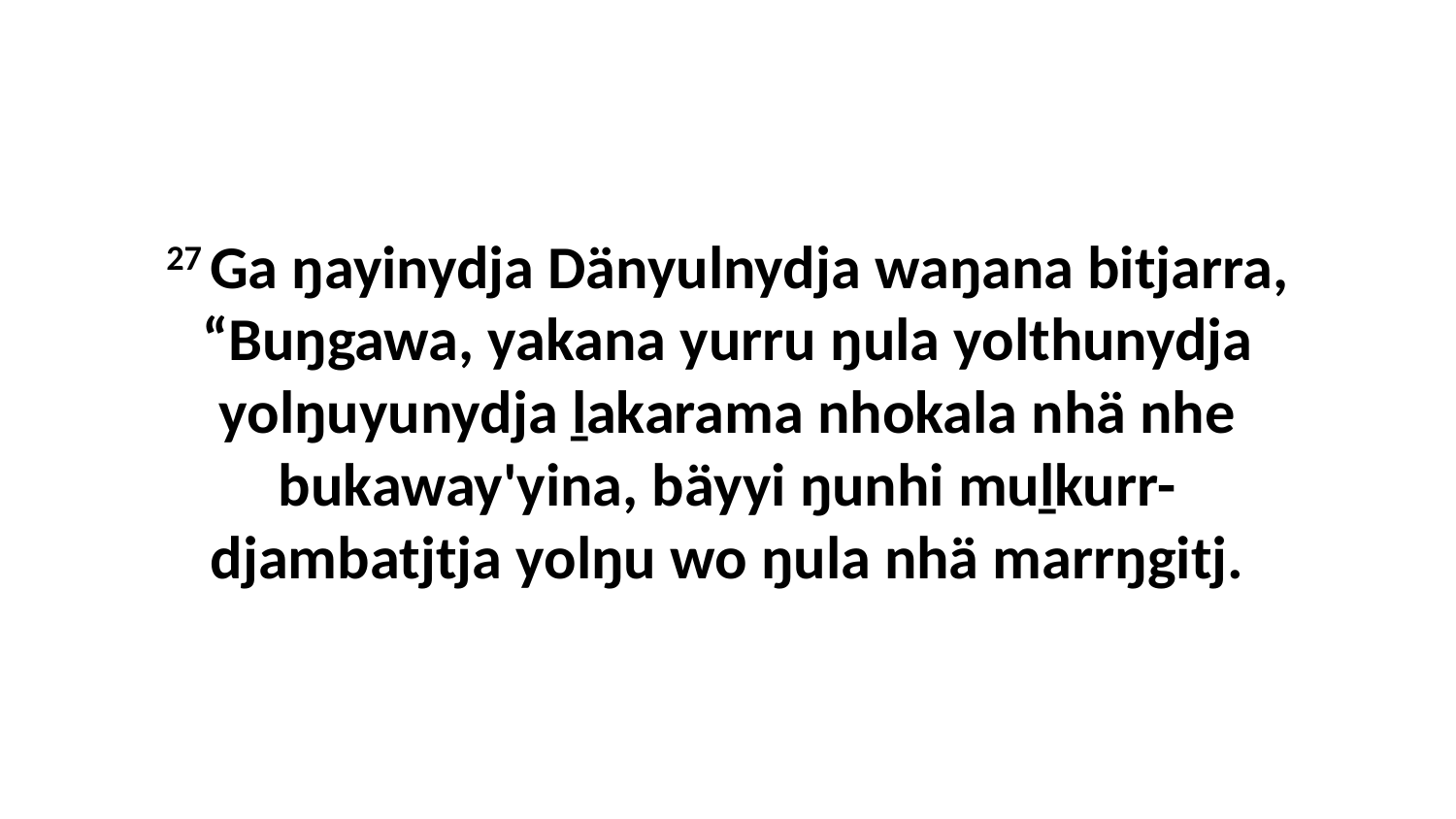

27 Ga ŋayinydja Dänyulnydja waŋana bitjarra, “Buŋgawa, yakana yurru ŋula yolthunydja yolŋuyunydja ḻakarama nhokala nhä nhe bukaway'yina, bäyyi ŋunhi muḻkurr-djambatjtja yolŋu wo ŋula nhä marrŋgitj.